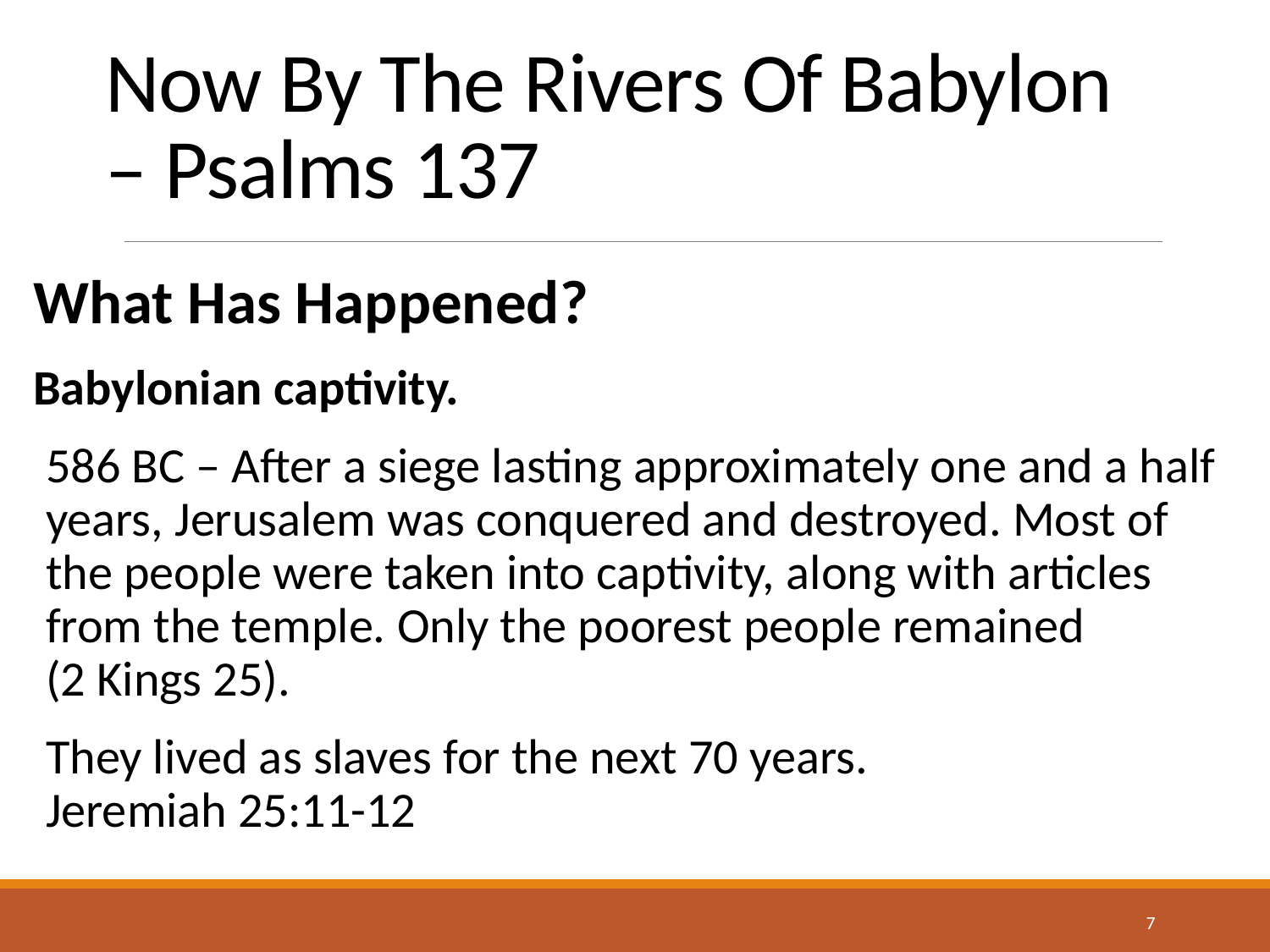

# Now By The Rivers Of Babylon – Psalms 137
What Has Happened?
Babylonian captivity.
586 BC – After a siege lasting approximately one and a half years, Jerusalem was conquered and destroyed. Most of the people were taken into captivity, along with articles from the temple. Only the poorest people remained
(2 Kings 25).
They lived as slaves for the next 70 years.
Jeremiah 25:11-12
7